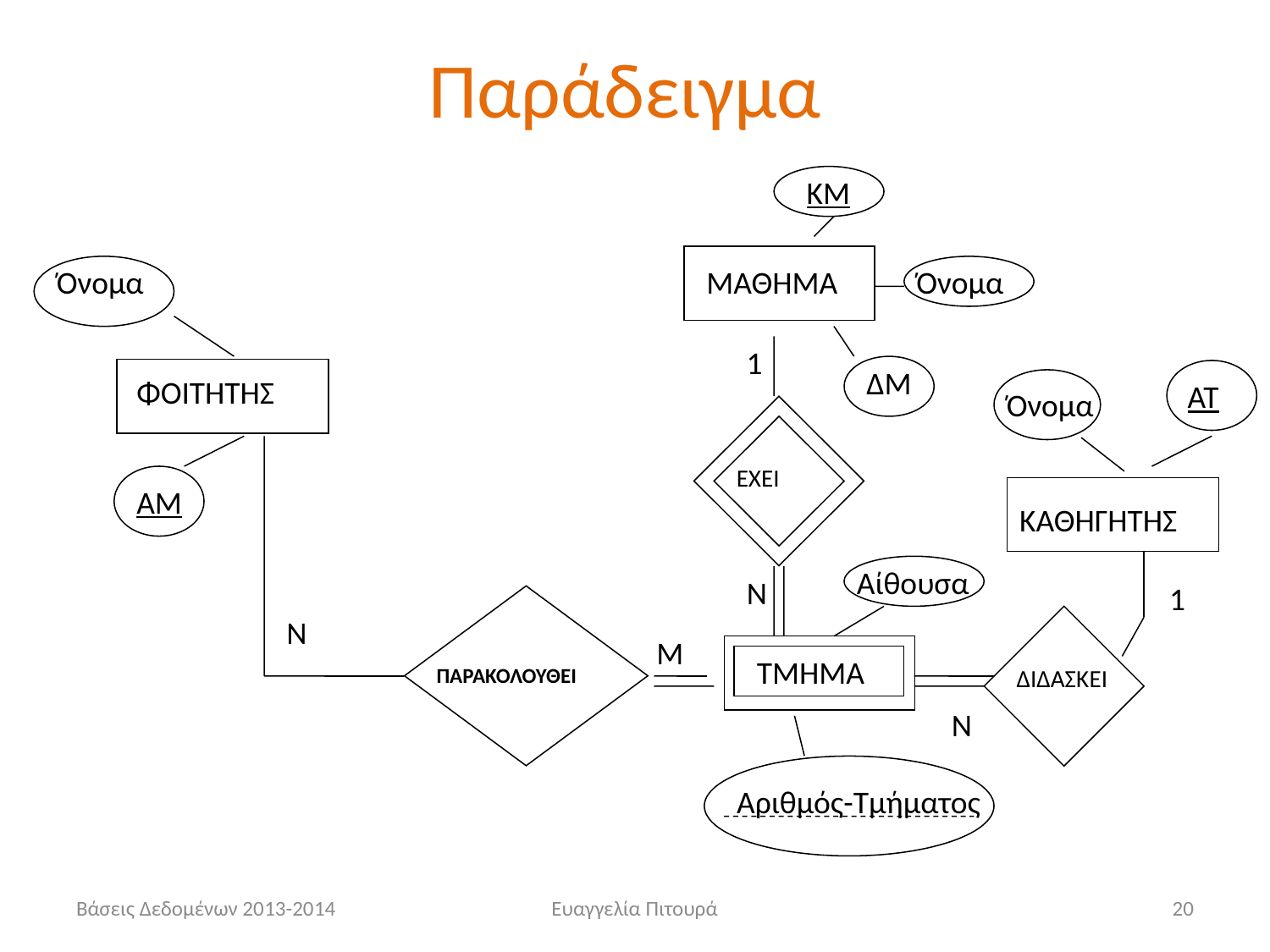

# Παράδειγμα

ΚΜ

Όνομα
ΜΑΘΗΜΑ
Όνομα

1

ΔΜ

ΦΟΙΤΗΤΗΣ

ΑΤ
Όνομα

ΕΧΕΙ

ΑΜ

ΚΑΘΗΓΗΤΗΣ
Αίθουσα

Ν

1

Ν

Μ

ΤΜΗΜΑ

ΠΑΡΑΚΟΛΟΥΘΕΙ
ΔΙΔΑΣΚΕΙ

Ν

Αριθμός-Τμήματος

Βάσεις Δεδομένων 2013-2014
Ευαγγελία Πιτουρά
20